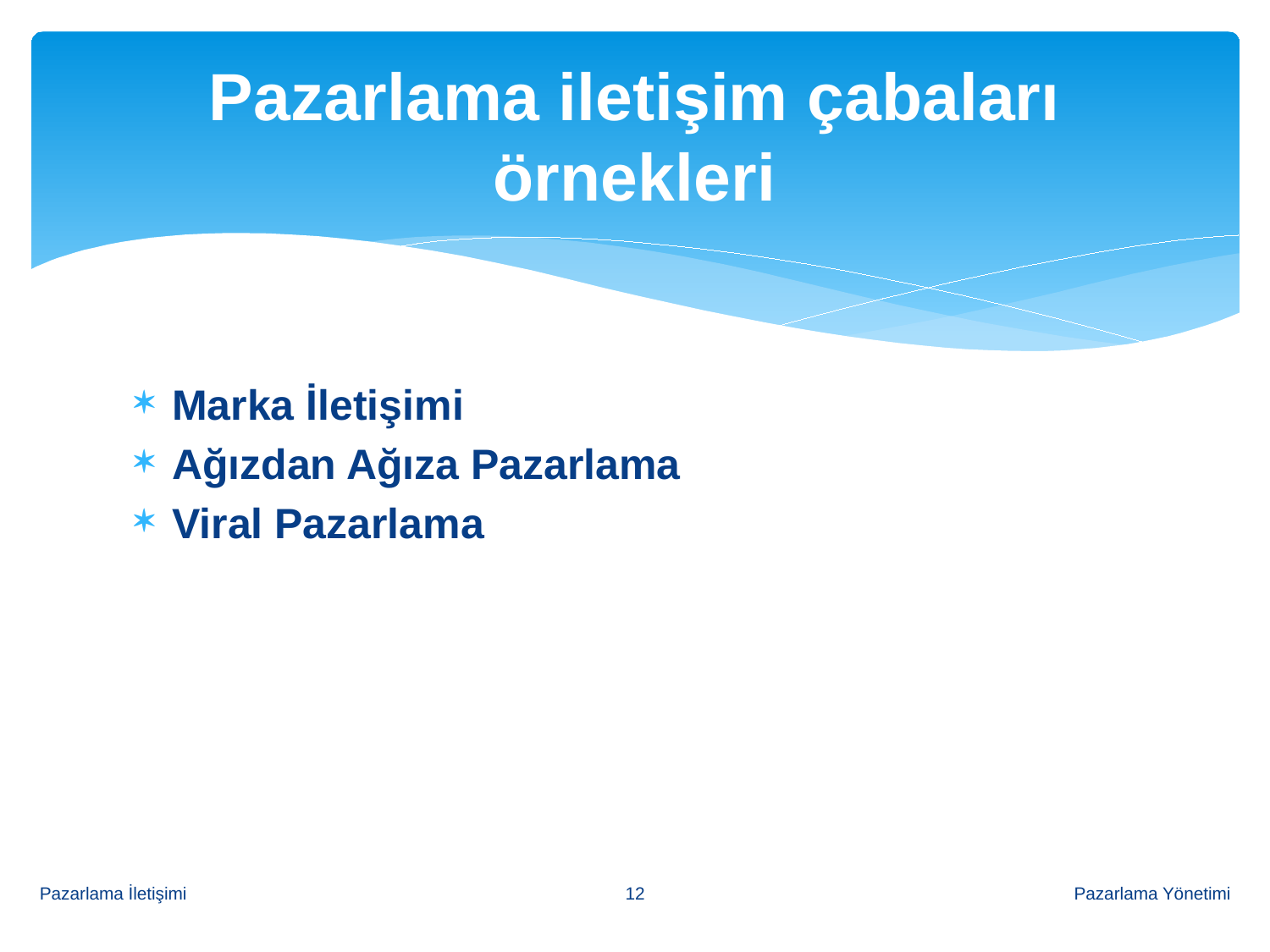

# Pazarlama iletişim çabaları örnekleri
Marka İletişimi
Ağızdan Ağıza Pazarlama
Viral Pazarlama

12
Pazarlama İletişimi
Pazarlama Yönetimi